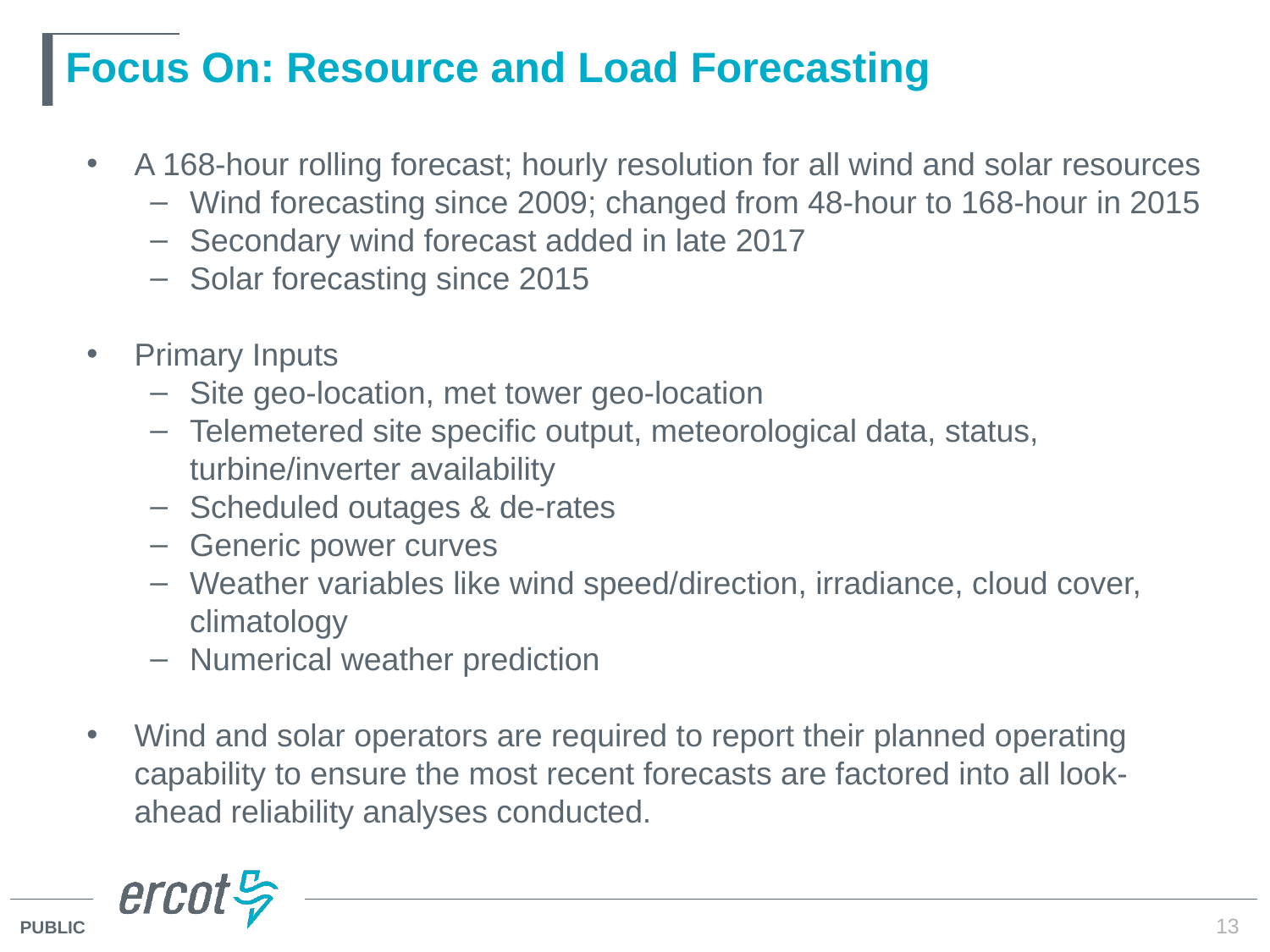

# Focus On: Resource and Load Forecasting
A 168-hour rolling forecast; hourly resolution for all wind and solar resources
Wind forecasting since 2009; changed from 48-hour to 168-hour in 2015
Secondary wind forecast added in late 2017
Solar forecasting since 2015

Primary Inputs
Site geo-location, met tower geo-location
Telemetered site specific output, meteorological data, status, turbine/inverter availability
Scheduled outages & de-rates
Generic power curves
Weather variables like wind speed/direction, irradiance, cloud cover, climatology
Numerical weather prediction

Wind and solar operators are required to report their planned operating capability to ensure the most recent forecasts are factored into all look-ahead reliability analyses conducted.

13